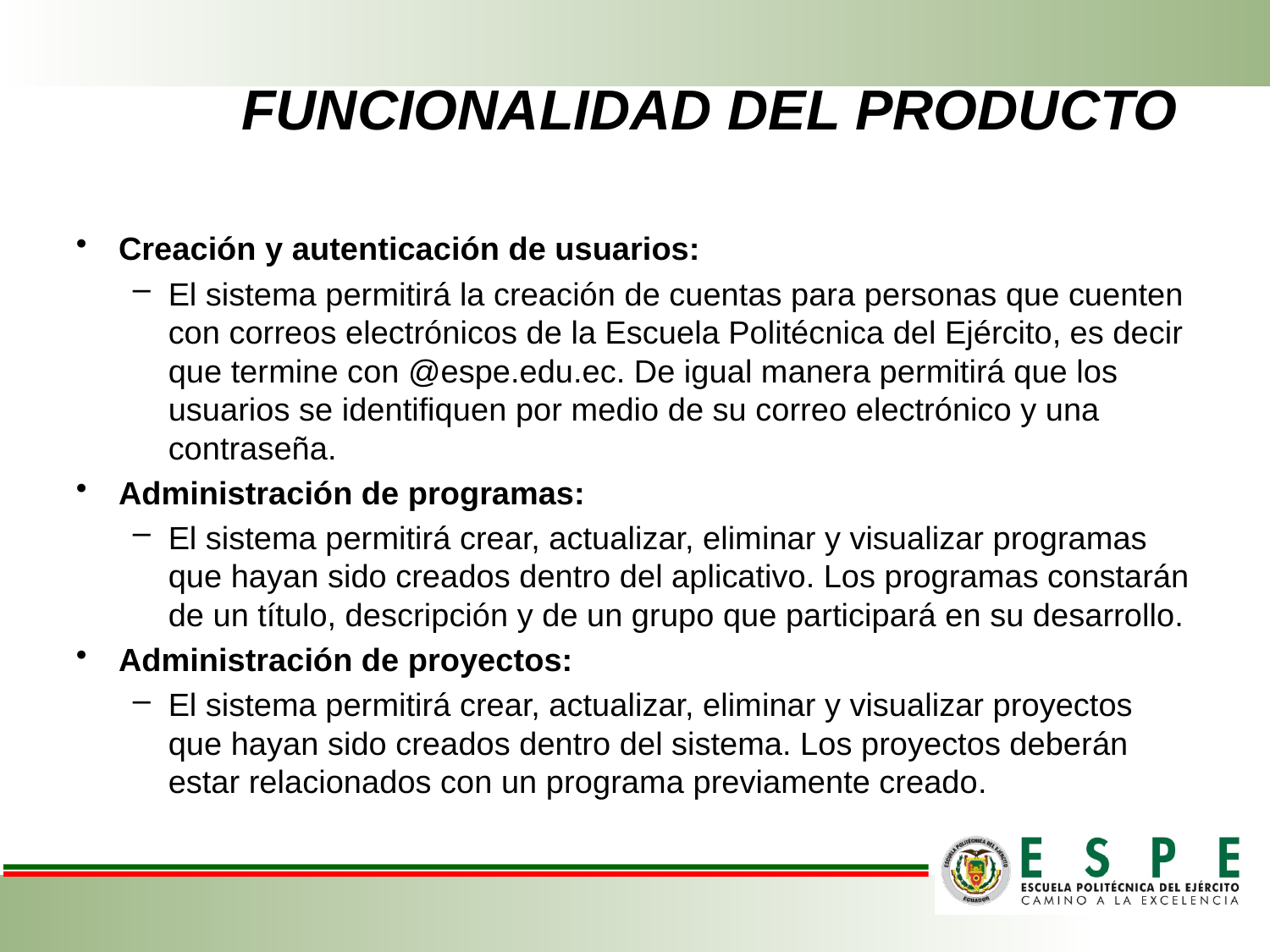

# FUNCIONALIDAD DEL PRODUCTO
Creación y autenticación de usuarios:
El sistema permitirá la creación de cuentas para personas que cuenten con correos electrónicos de la Escuela Politécnica del Ejército, es decir que termine con @espe.edu.ec. De igual manera permitirá que los usuarios se identifiquen por medio de su correo electrónico y una contraseña.
Administración de programas:
El sistema permitirá crear, actualizar, eliminar y visualizar programas que hayan sido creados dentro del aplicativo. Los programas constarán de un título, descripción y de un grupo que participará en su desarrollo.
Administración de proyectos:
El sistema permitirá crear, actualizar, eliminar y visualizar proyectos que hayan sido creados dentro del sistema. Los proyectos deberán estar relacionados con un programa previamente creado.